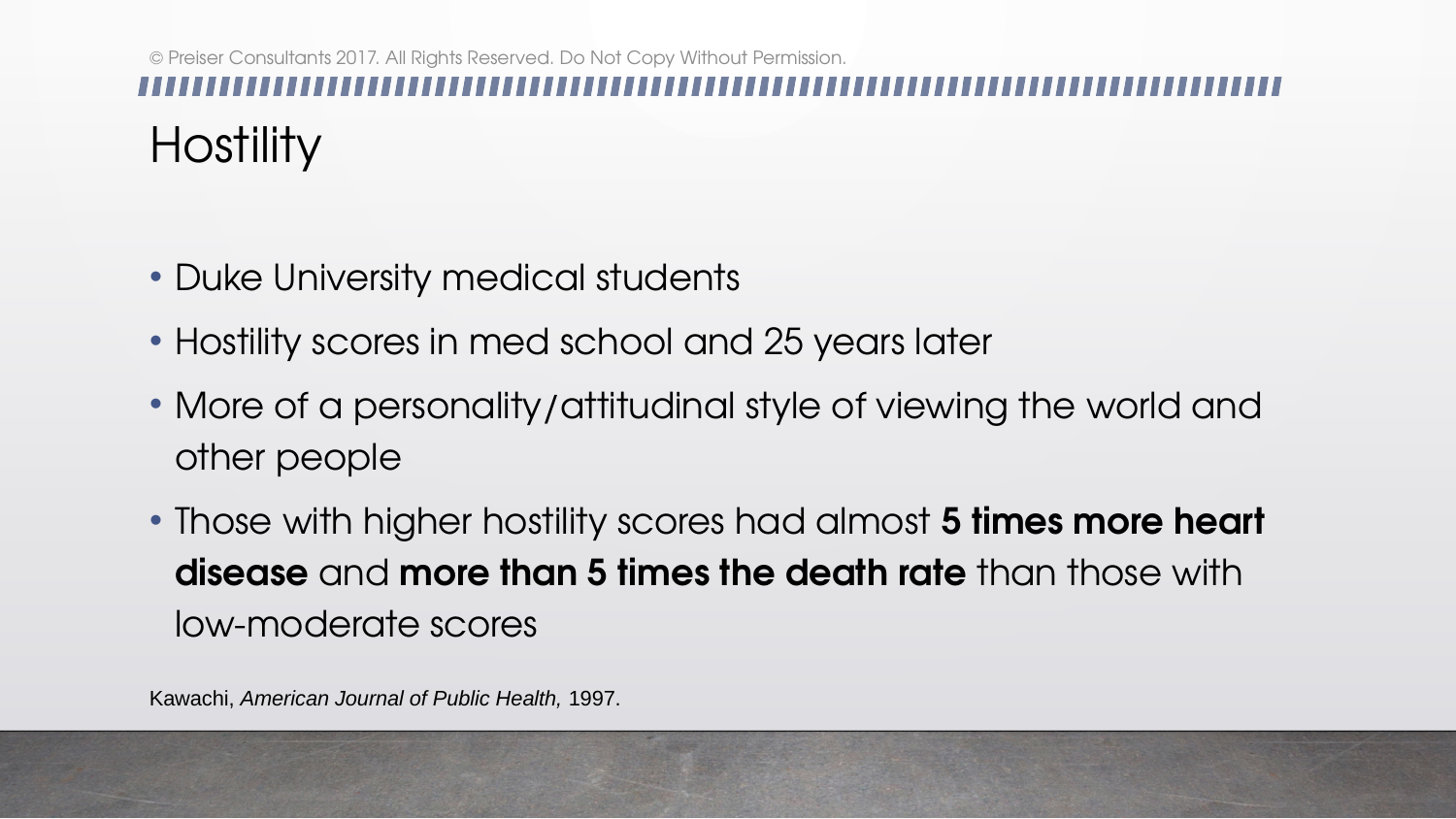

© Preiser Consultants 2017. All Rights Reserved. Do Not Copy Without Permission.
# Hostility
Duke University medical students
Hostility scores in med school and 25 years later
More of a personality/attitudinal style of viewing the world and other people
Those with higher hostility scores had almost 5 times more heart disease and more than 5 times the death rate than those with low-moderate scores

Kawachi, American Journal of Public Health, 1997.